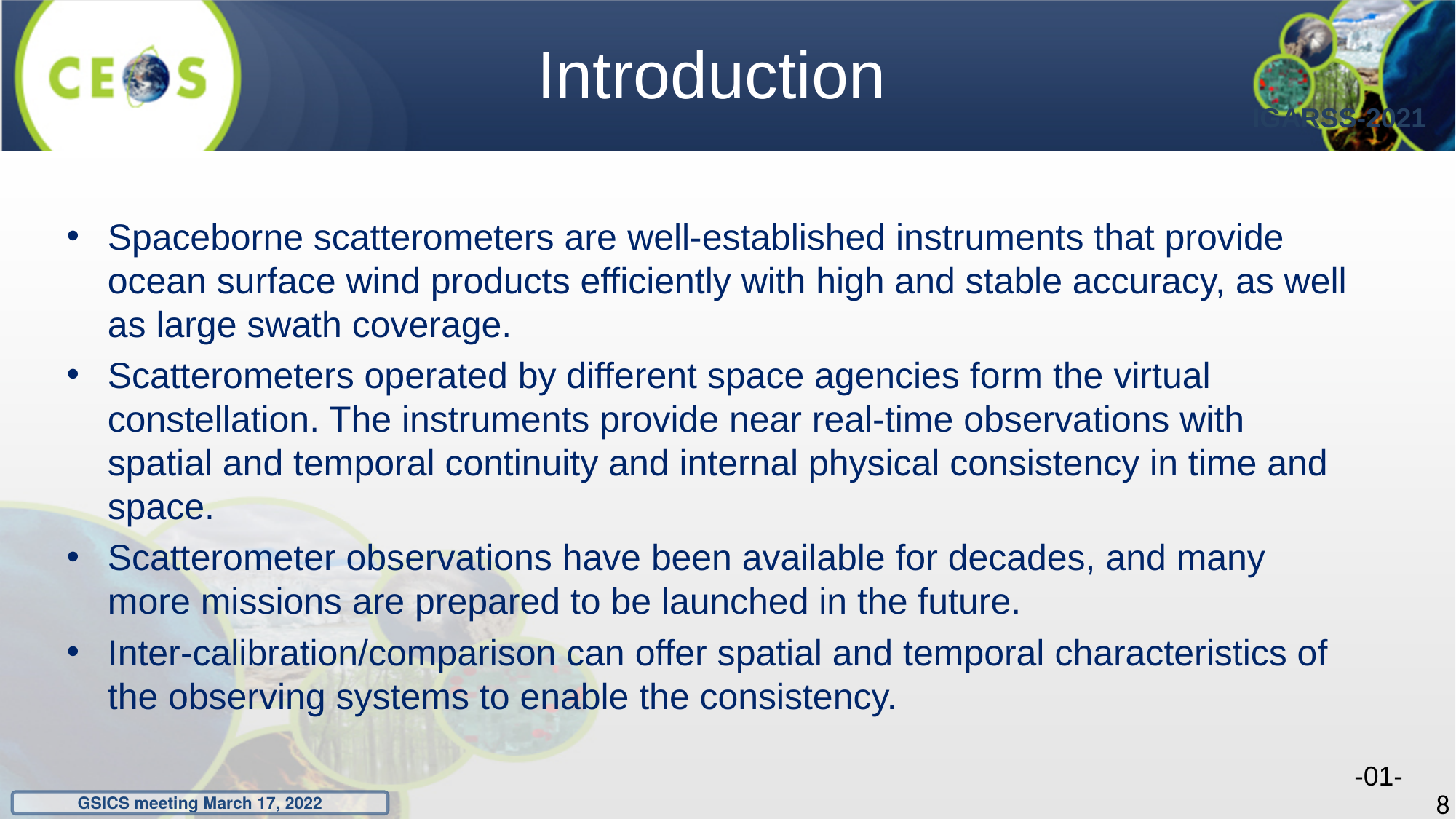

# Introduction
IGARSS-2021
Spaceborne scatterometers are well-established instruments that provide ocean surface wind products efficiently with high and stable accuracy, as well as large swath coverage.
Scatterometers operated by different space agencies form the virtual constellation. The instruments provide near real-time observations with spatial and temporal continuity and internal physical consistency in time and space.
Scatterometer observations have been available for decades, and many more missions are prepared to be launched in the future.
Inter-calibration/comparison can offer spatial and temporal characteristics of the observing systems to enable the consistency.
-01-
8